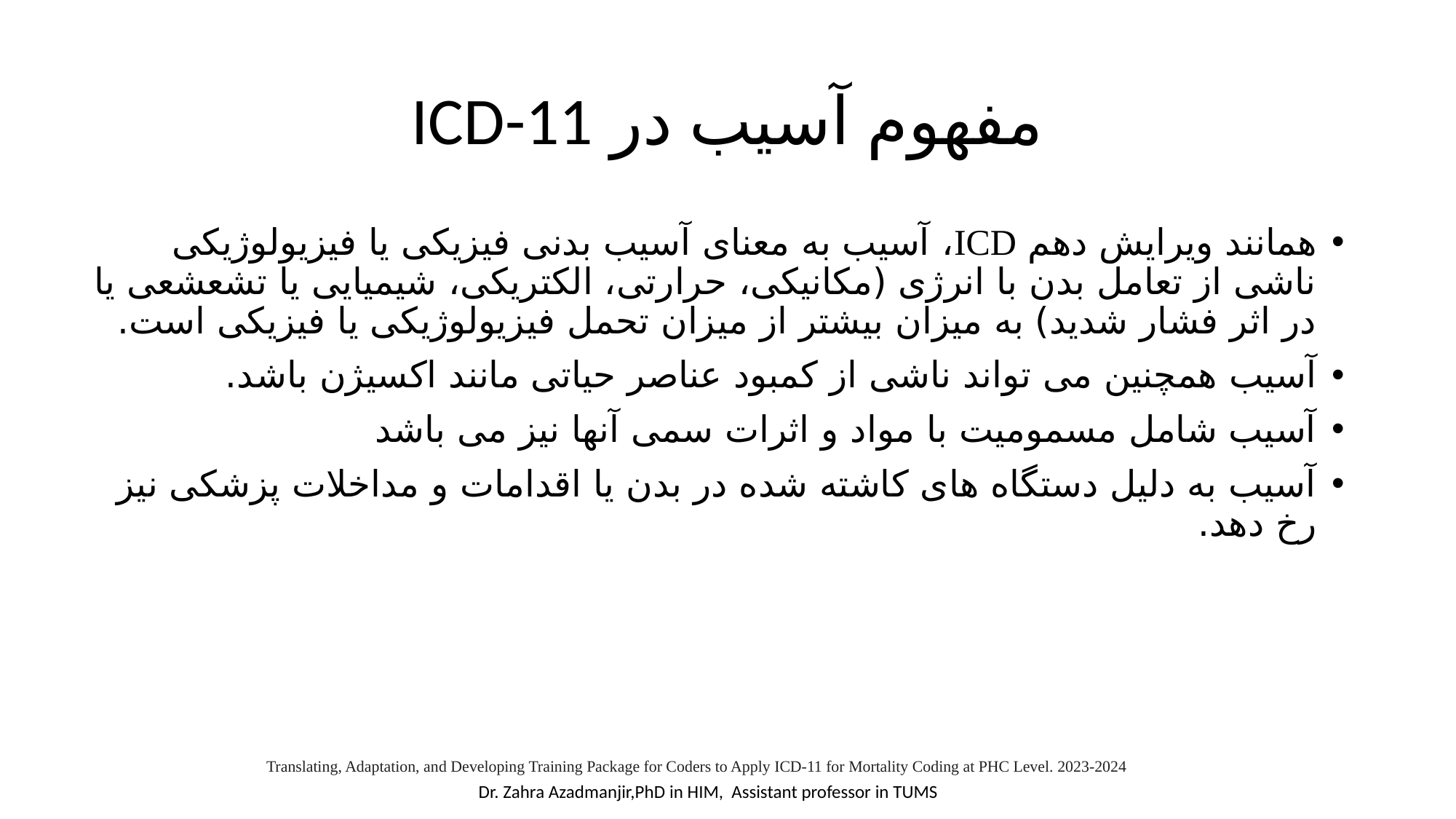

# مفهوم آسیب در ICD-11
همانند ویرایش دهم ICD، آسیب به معنای آسیب بدنی فیزیکی یا فیزیولوژیکی ناشی از تعامل بدن با انرژی (مکانیکی، حرارتی، الکتریکی، شیمیایی یا تشعشعی یا در اثر فشار شدید) به میزان بیشتر از میزان تحمل فیزیولوژیکی یا فیزیکی است.
آسیب همچنین می تواند ناشی از کمبود عناصر حیاتی مانند اکسیژن باشد.
آسیب شامل مسمومیت با مواد و اثرات سمی آنها نیز می باشد
آسیب به دلیل دستگاه های کاشته شده در بدن یا اقدامات و مداخلات پزشکی نیز رخ دهد.
Translating, Adaptation, and Developing Training Package for Coders to Apply ICD-11 for Mortality Coding at PHC Level. 2023-2024
Dr. Zahra Azadmanjir,PhD in HIM,  Assistant professor in TUMS